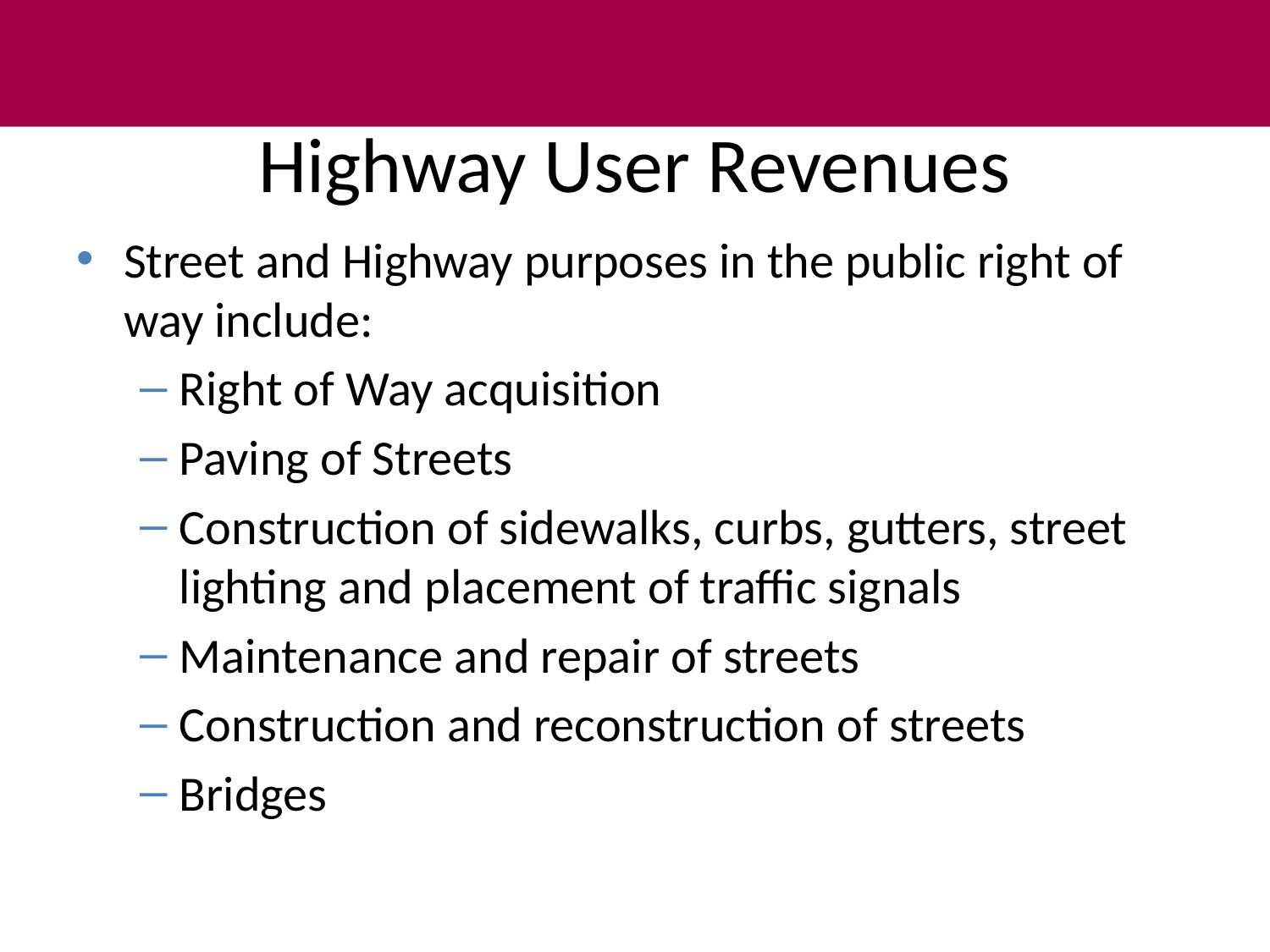

# Highway User Revenues
Street and Highway purposes in the public right of way include:
Right of Way acquisition
Paving of Streets
Construction of sidewalks, curbs, gutters, street lighting and placement of traffic signals
Maintenance and repair of streets
Construction and reconstruction of streets
Bridges